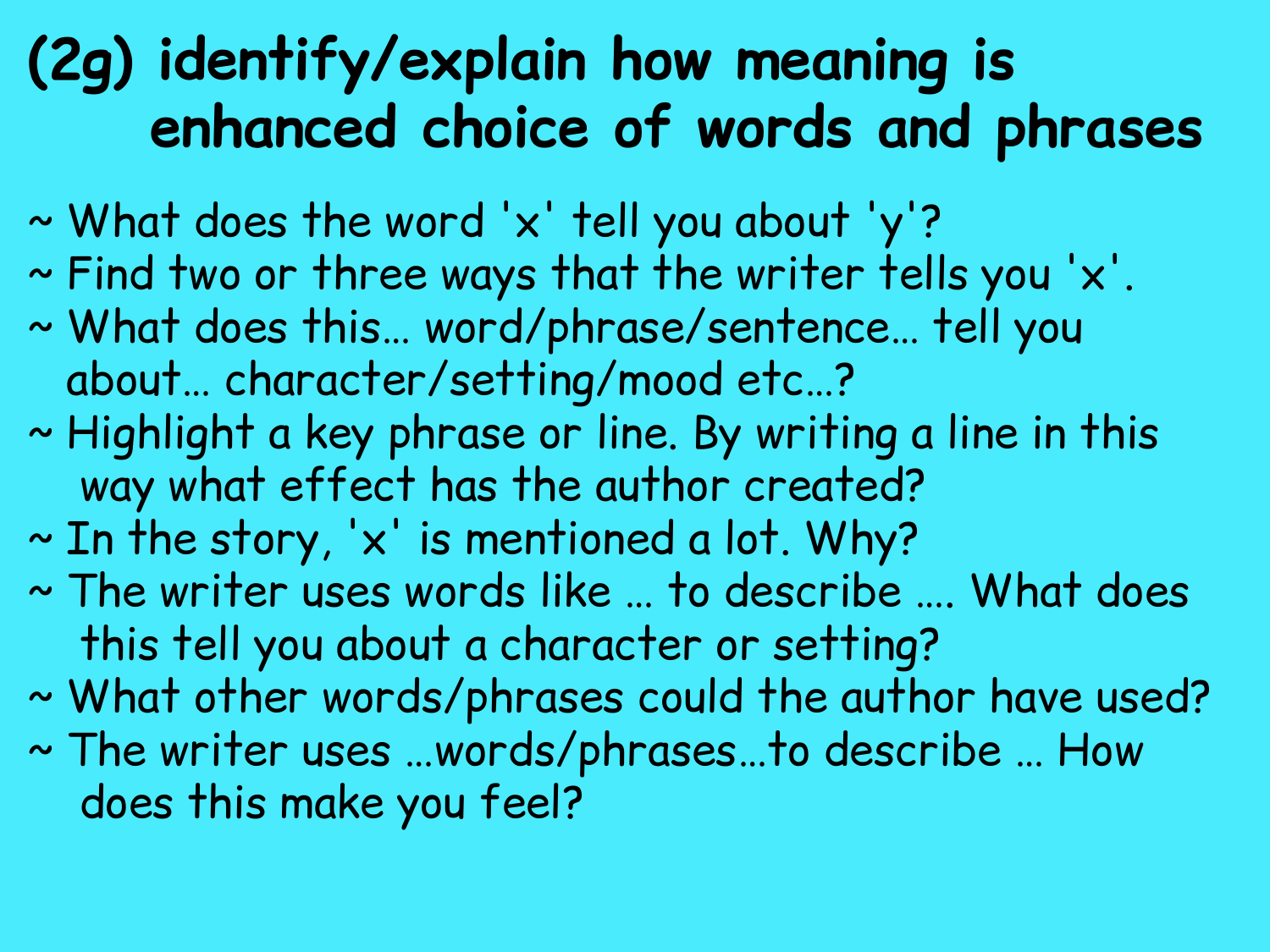

(2g) identify/explain how meaning is
     enhanced choice of words and phrases
~ What does the word 'x' tell you about 'y'?
~ Find two or three ways that the writer tells you 'x'.
~ What does this… word/phrase/sentence… tell you
   about… character/setting/mood etc…?
~ Highlight a key phrase or line. By writing a line in this
    way what effect has the author created?
~ In the story, 'x' is mentioned a lot. Why?
~ The writer uses words like … to describe …. What does
    this tell you about a character or setting?
~ What other words/phrases could the author have used?
~ The writer uses …words/phrases…to describe … How
    does this make you feel?